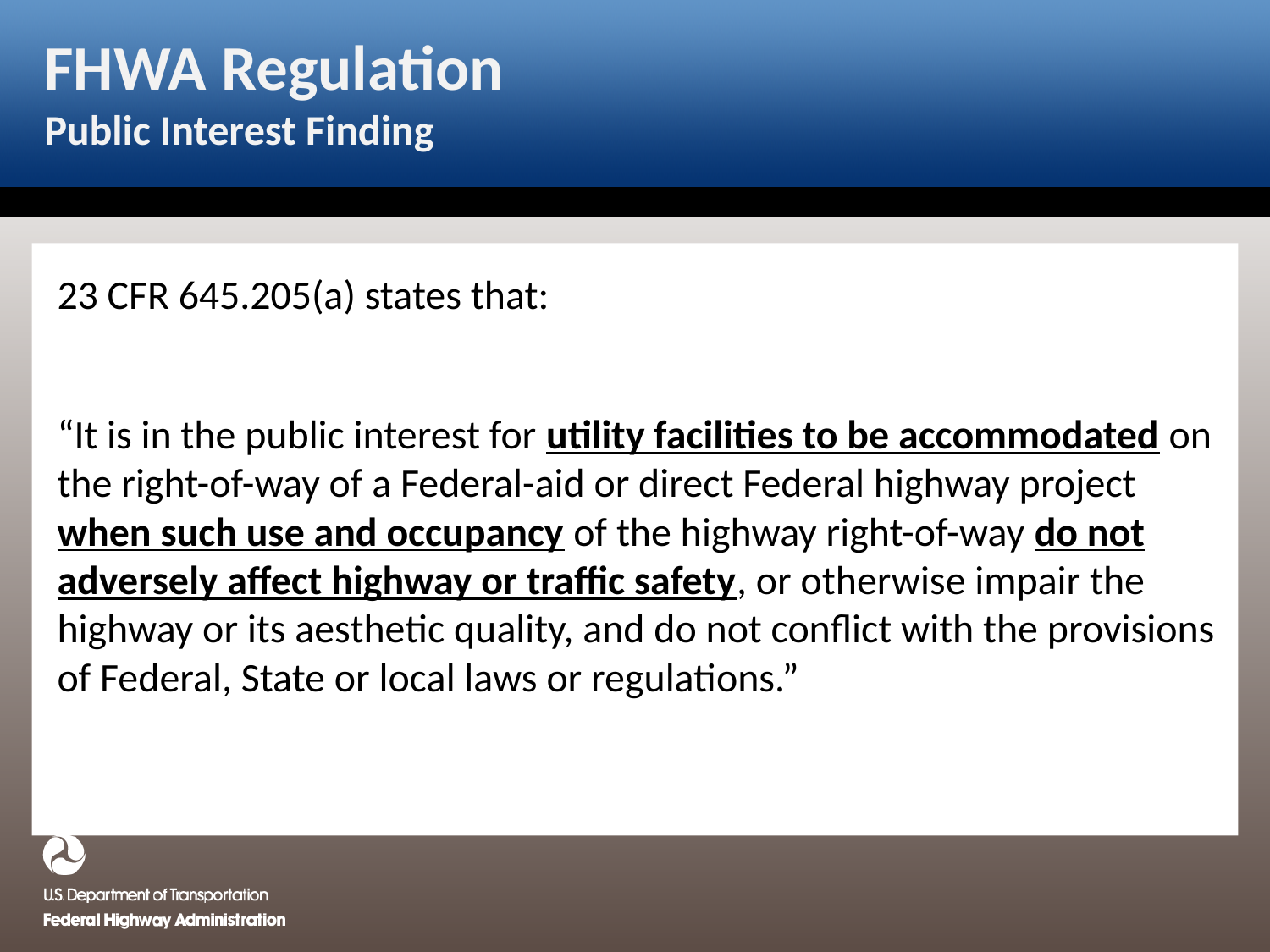

# FHWA Regulation Public Interest Finding
23 CFR 645.205(a) states that:

“It is in the public interest for utility facilities to be accommodated on the right-of-way of a Federal-aid or direct Federal highway project when such use and occupancy of the highway right-of-way do not adversely affect highway or traffic safety, or otherwise impair the highway or its aesthetic quality, and do not conflict with the provisions of Federal, State or local laws or regulations.”